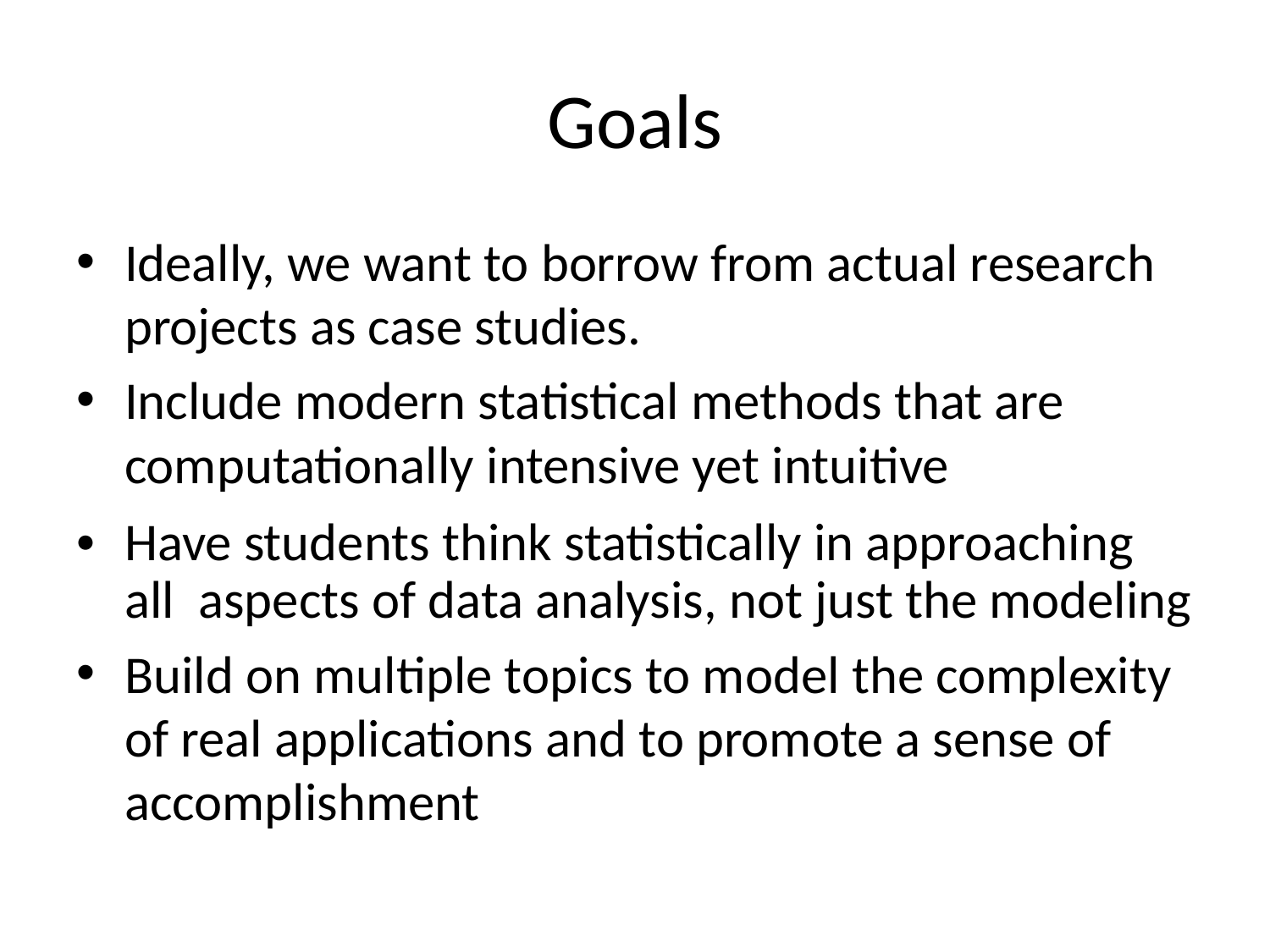

# Goals
Ideally, we want to borrow from actual research projects as case studies.
Include modern statistical methods that are computationally intensive yet intuitive
Have students think statistically in approaching all  aspects of data analysis, not just the modeling
Build on multiple topics to model the complexity of real applications and to promote a sense of accomplishment